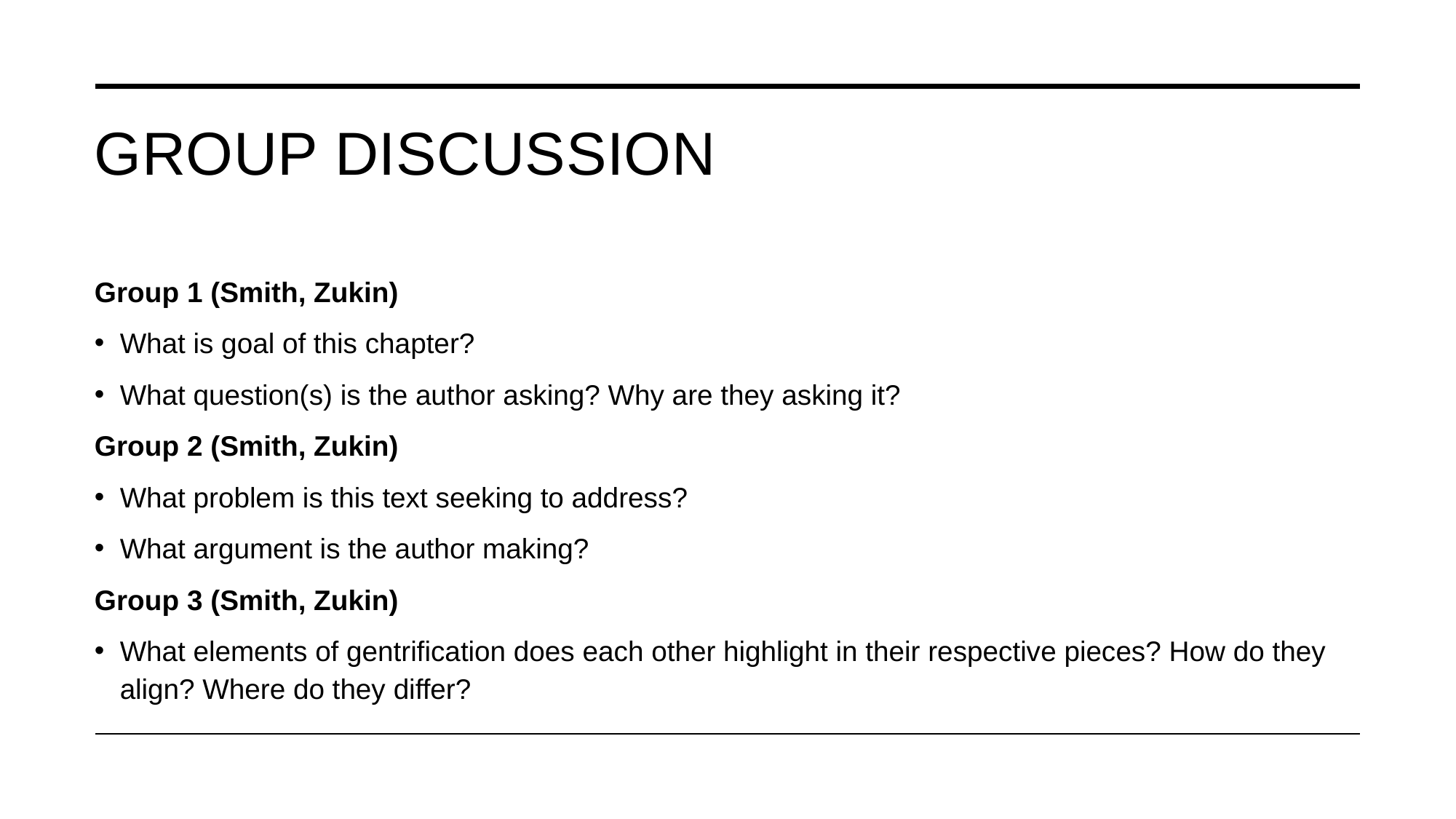

# Group discussion
Group 1 (Smith, Zukin)
What is goal of this chapter?
What question(s) is the author asking? Why are they asking it?
Group 2 (Smith, Zukin)
What problem is this text seeking to address?
What argument is the author making?
Group 3 (Smith, Zukin)
What elements of gentrification does each other highlight in their respective pieces? How do they align? Where do they differ?